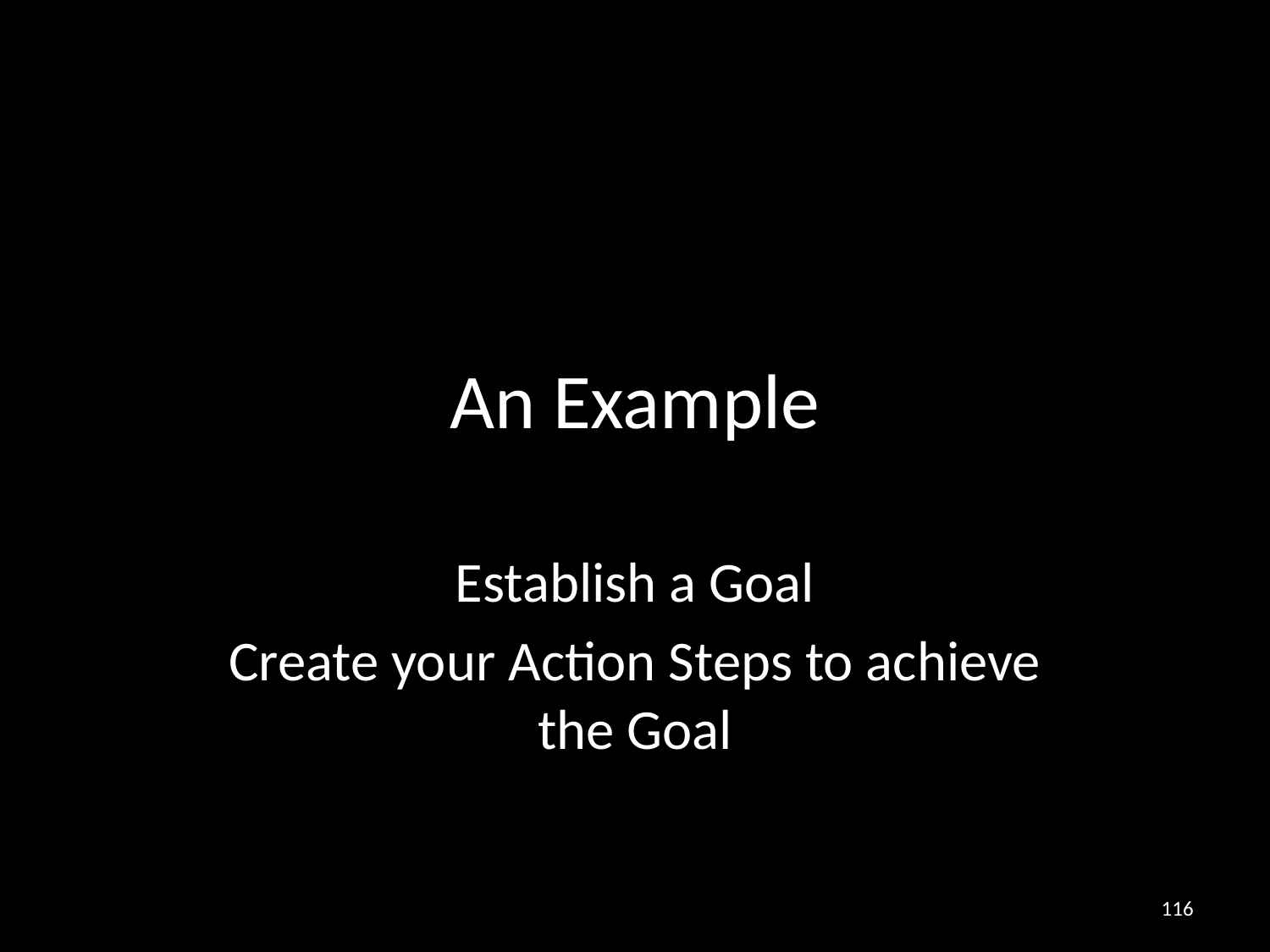

# An Example
Establish a Goal
Create your Action Steps to achieve the Goal
116